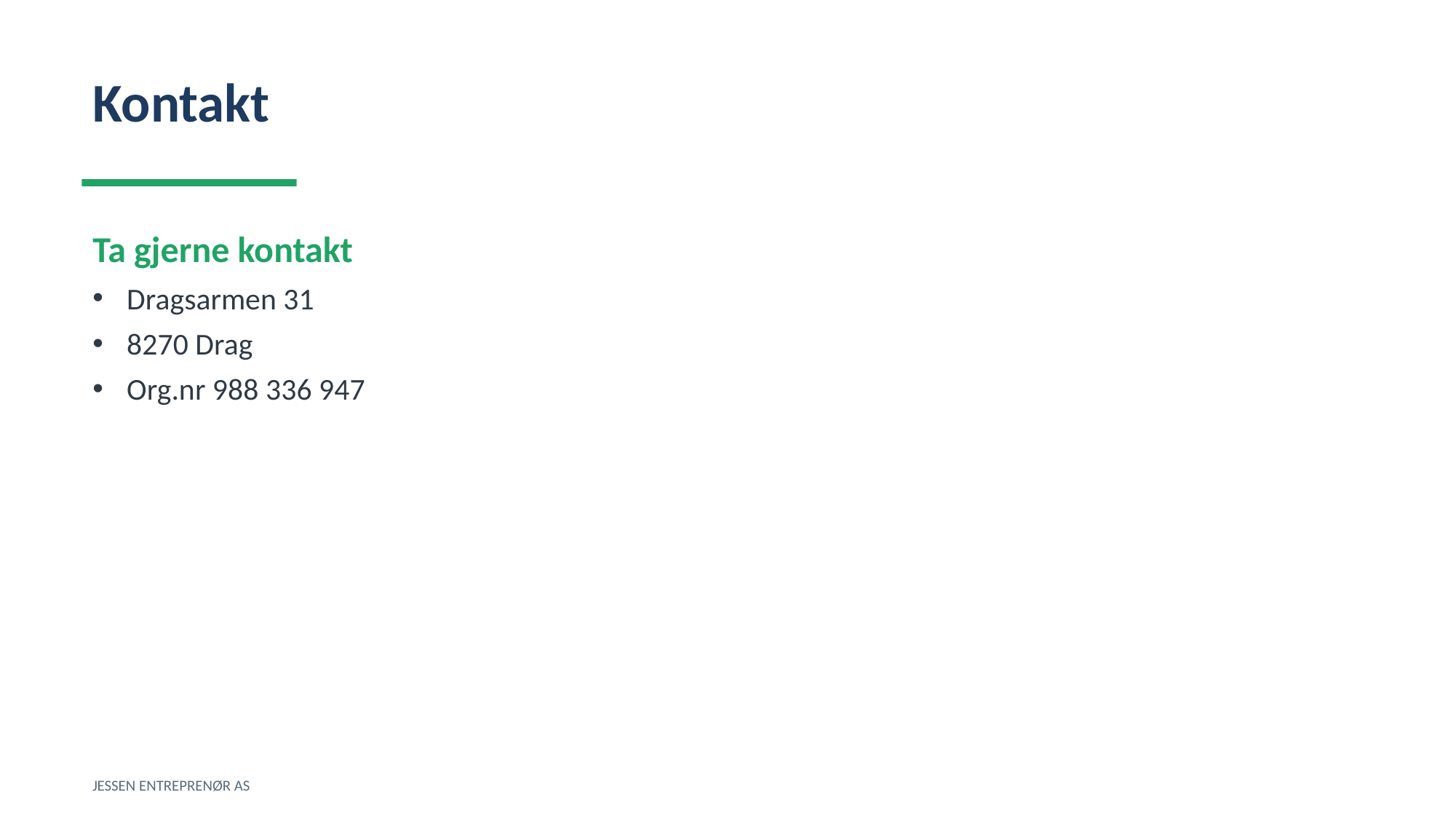

Kontakt

Ta gjerne kontakt
Dragsarmen 31
8270 Drag
Org.nr 988 336 947
JESSEN ENTREPRENØR AS